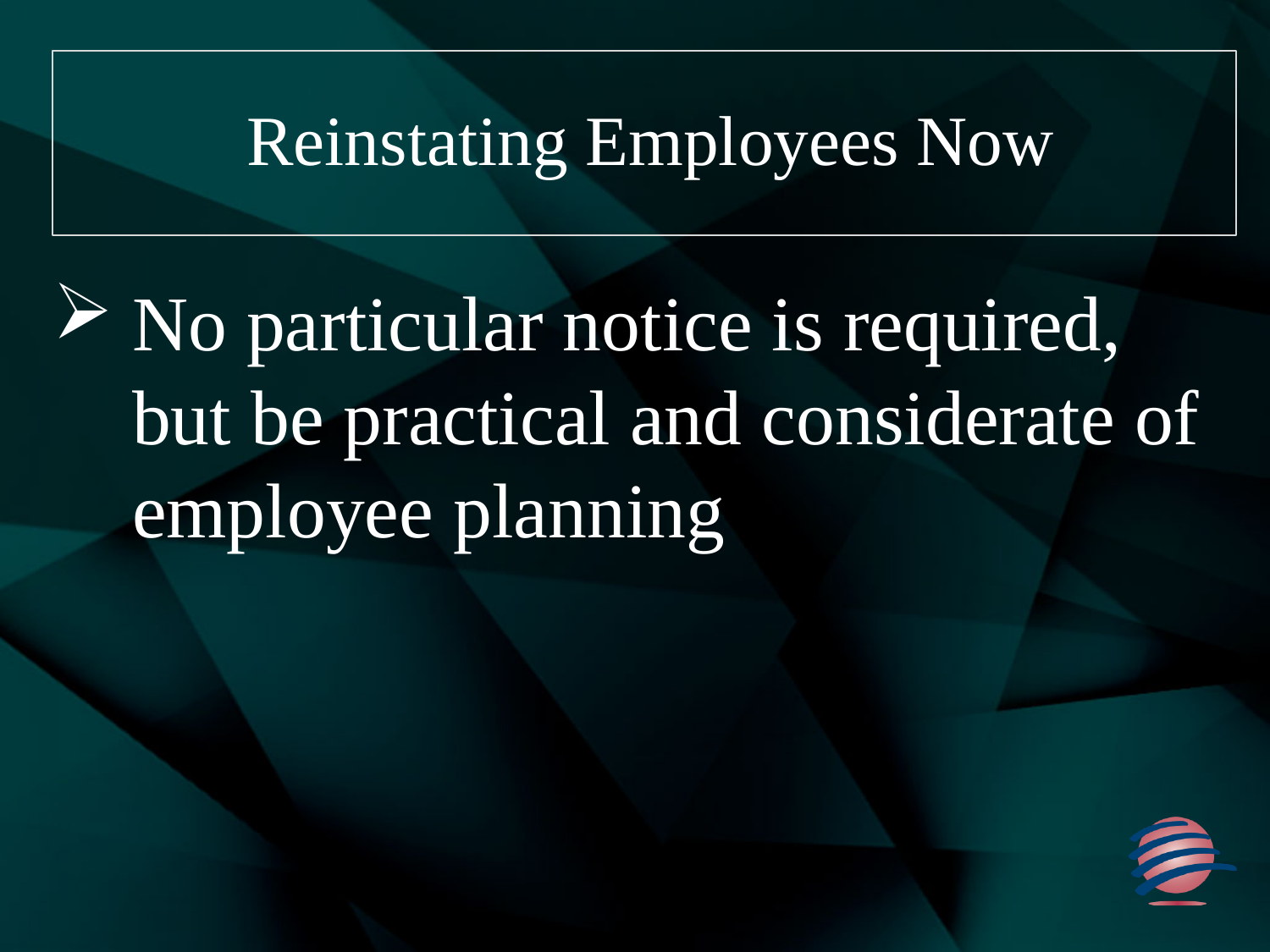

# Reinstating Employees Now
No particular notice is required, but be practical and considerate of employee planning